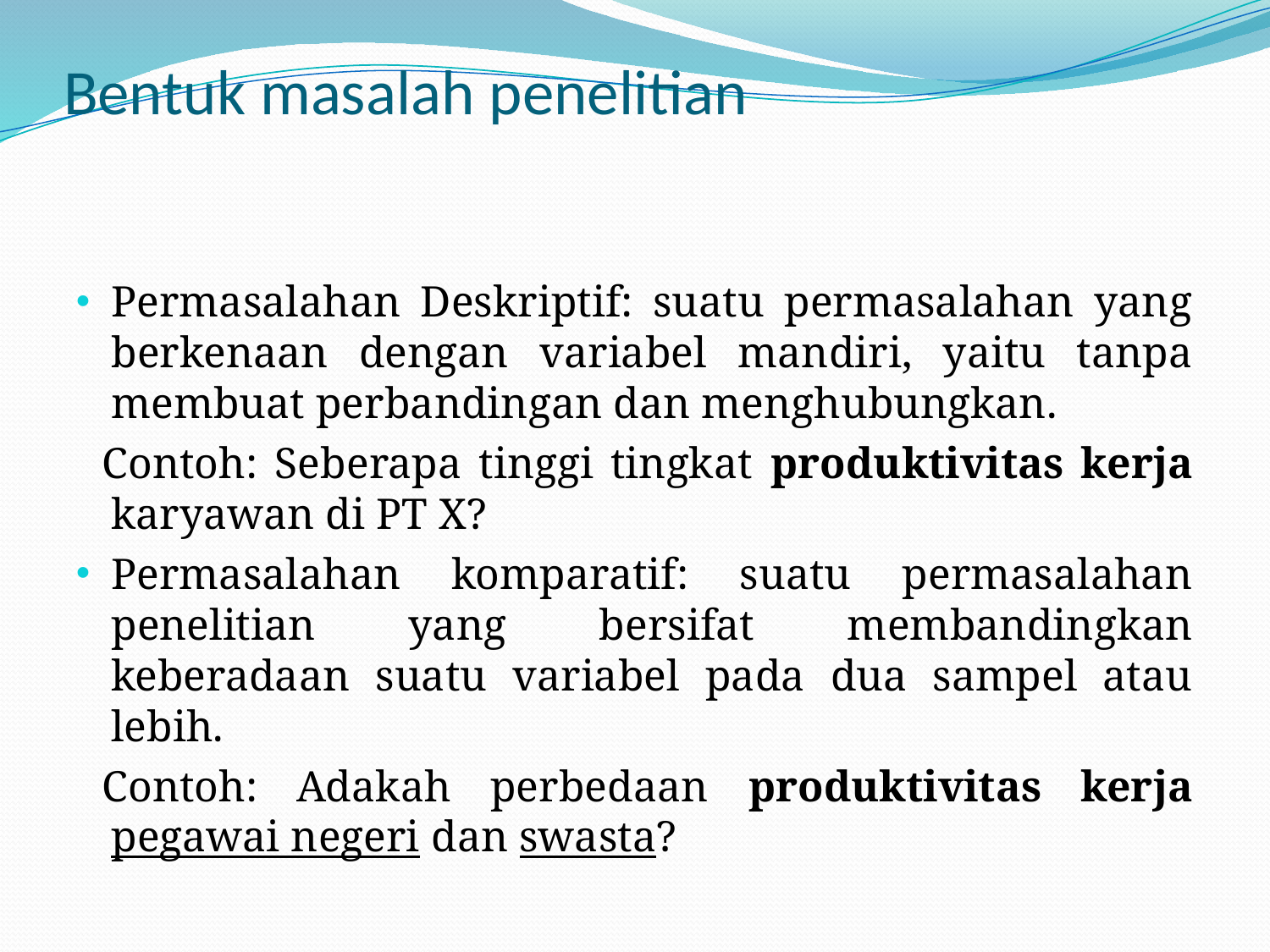

# Bentuk masalah penelitian
Permasalahan Deskriptif: suatu permasalahan yang berkenaan dengan variabel mandiri, yaitu tanpa membuat perbandingan dan menghubungkan.
Contoh: Seberapa tinggi tingkat produktivitas kerja karyawan di PT X?
Permasalahan komparatif: suatu permasalahan penelitian yang bersifat membandingkan keberadaan suatu variabel pada dua sampel atau lebih.
Contoh: Adakah perbedaan produktivitas kerja pegawai negeri dan swasta?